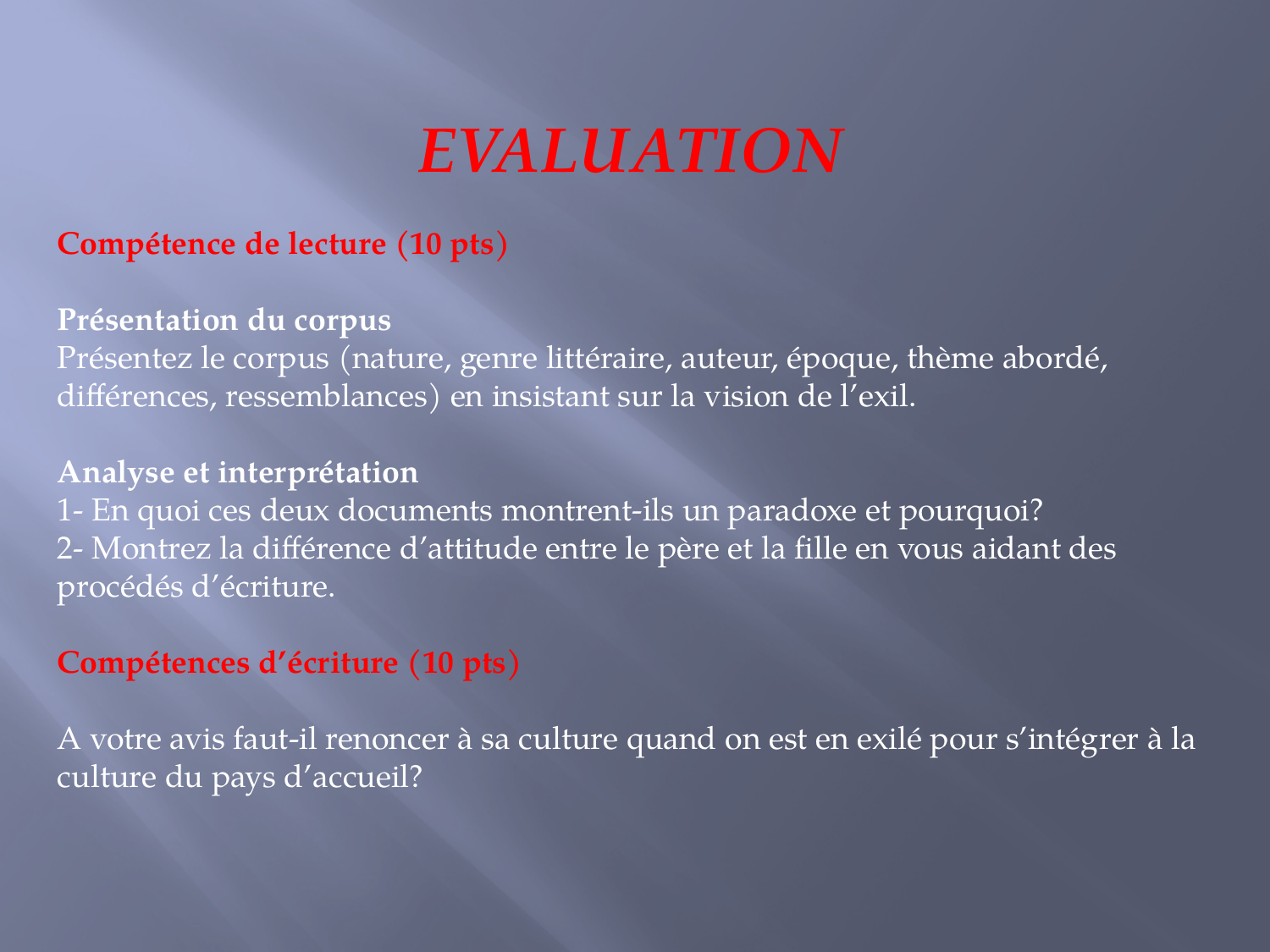

EVALUATION

Compétence de lecture (10 pts)

Présentation du corpus
Présentez le corpus (nature, genre littéraire, auteur, époque, thème abordé, différences, ressemblances) en insistant sur la vision de l’exil.

Analyse et interprétation
1- En quoi ces deux documents montrent-ils un paradoxe et pourquoi?
2- Montrez la différence d’attitude entre le père et la fille en vous aidant des procédés d’écriture.

Compétences d’écriture (10 pts)

A votre avis faut-il renoncer à sa culture quand on est en exilé pour s’intégrer à la culture du pays d’accueil?